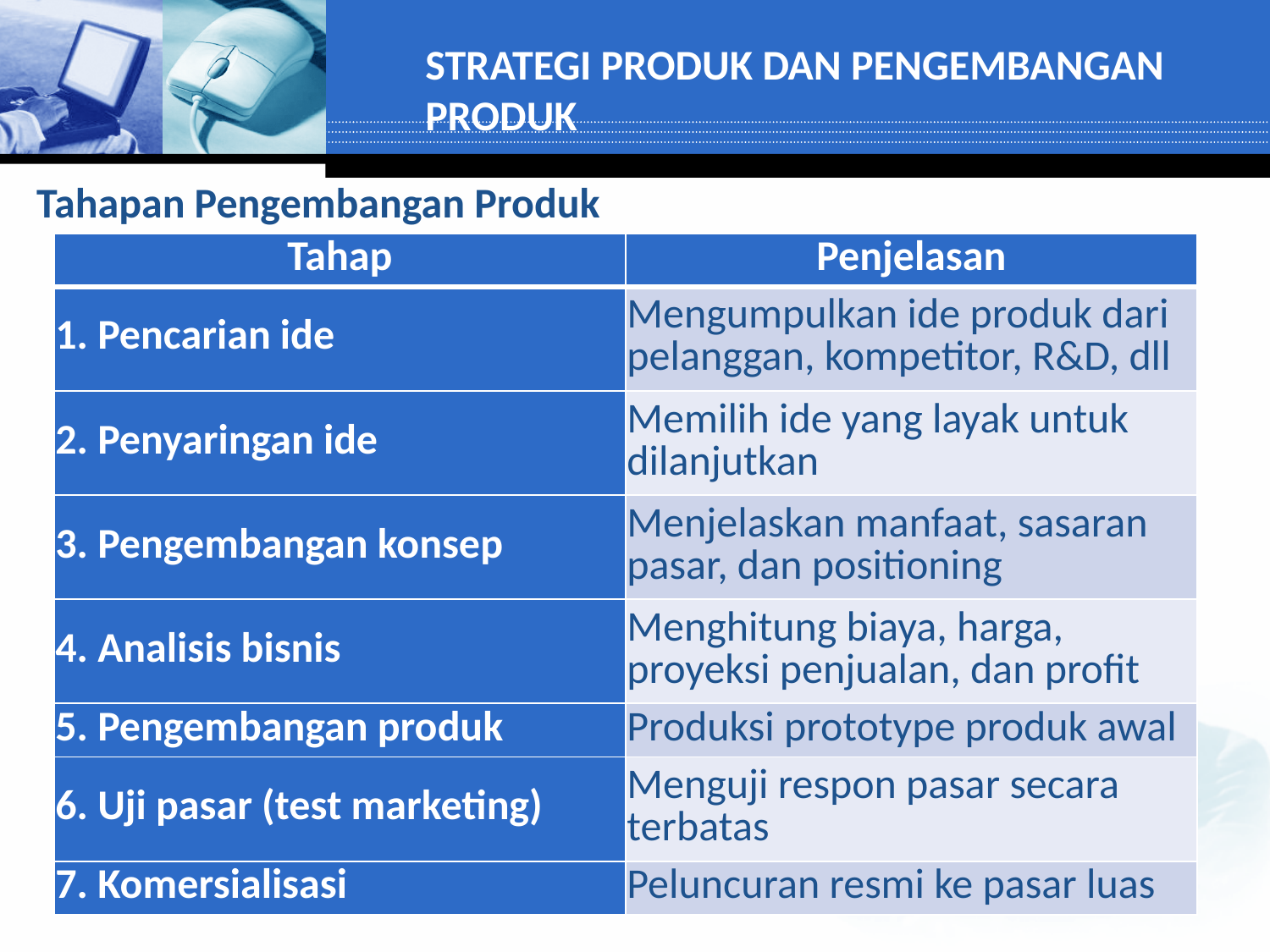

STRATEGI PRODUK DAN PENGEMBANGAN PRODUK
Tahapan Pengembangan Produk
| Tahap | Penjelasan |
| --- | --- |
| 1. Pencarian ide | Mengumpulkan ide produk dari pelanggan, kompetitor, R&D, dll |
| 2. Penyaringan ide | Memilih ide yang layak untuk dilanjutkan |
| 3. Pengembangan konsep | Menjelaskan manfaat, sasaran pasar, dan positioning |
| 4. Analisis bisnis | Menghitung biaya, harga, proyeksi penjualan, dan profit |
| 5. Pengembangan produk | Produksi prototype produk awal |
| 6. Uji pasar (test marketing) | Menguji respon pasar secara terbatas |
| 7. Komersialisasi | Peluncuran resmi ke pasar luas |